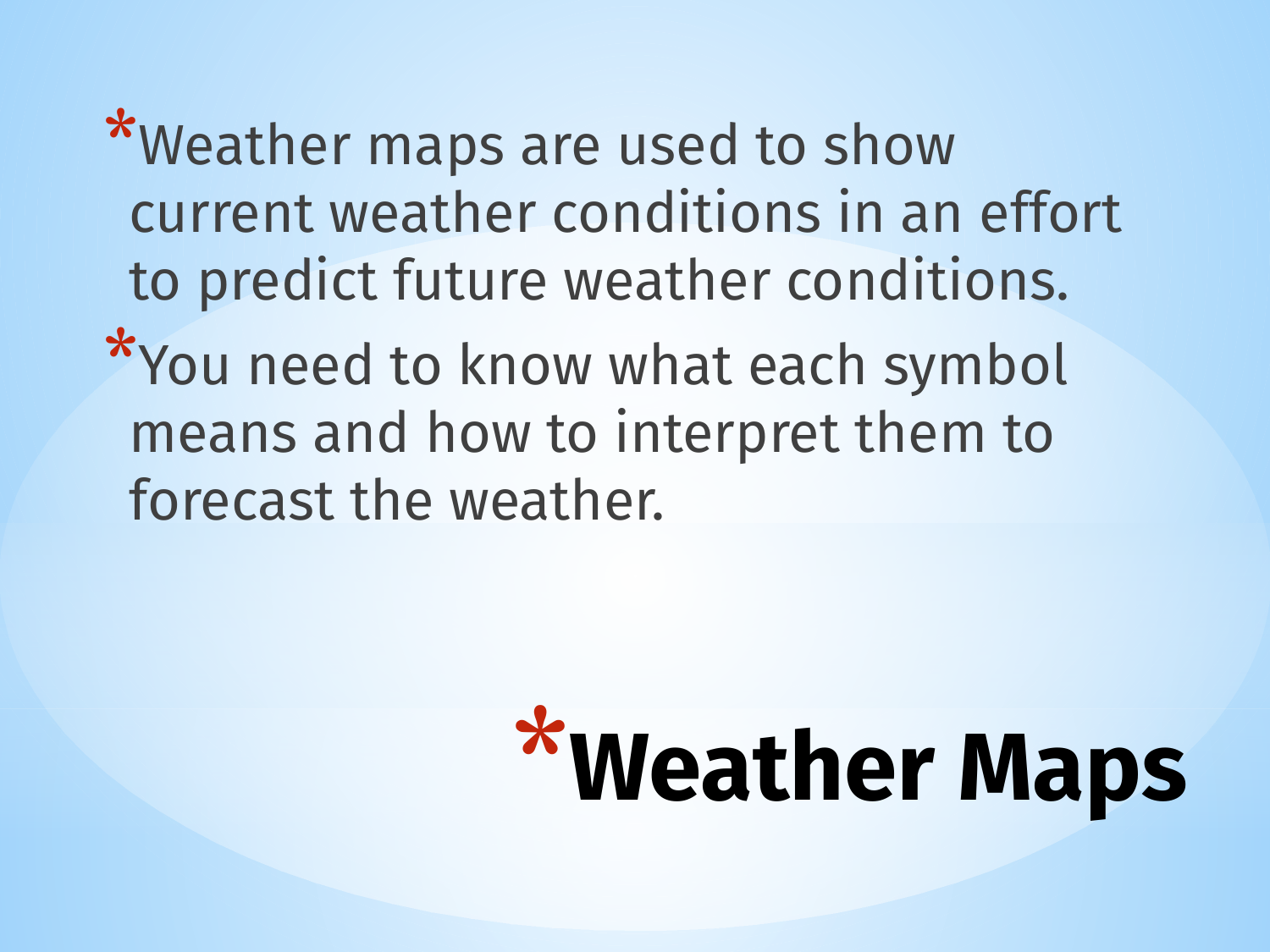

Weather maps are used to show current weather conditions in an effort to predict future weather conditions.
You need to know what each symbol means and how to interpret them to forecast the weather.
# Weather Maps